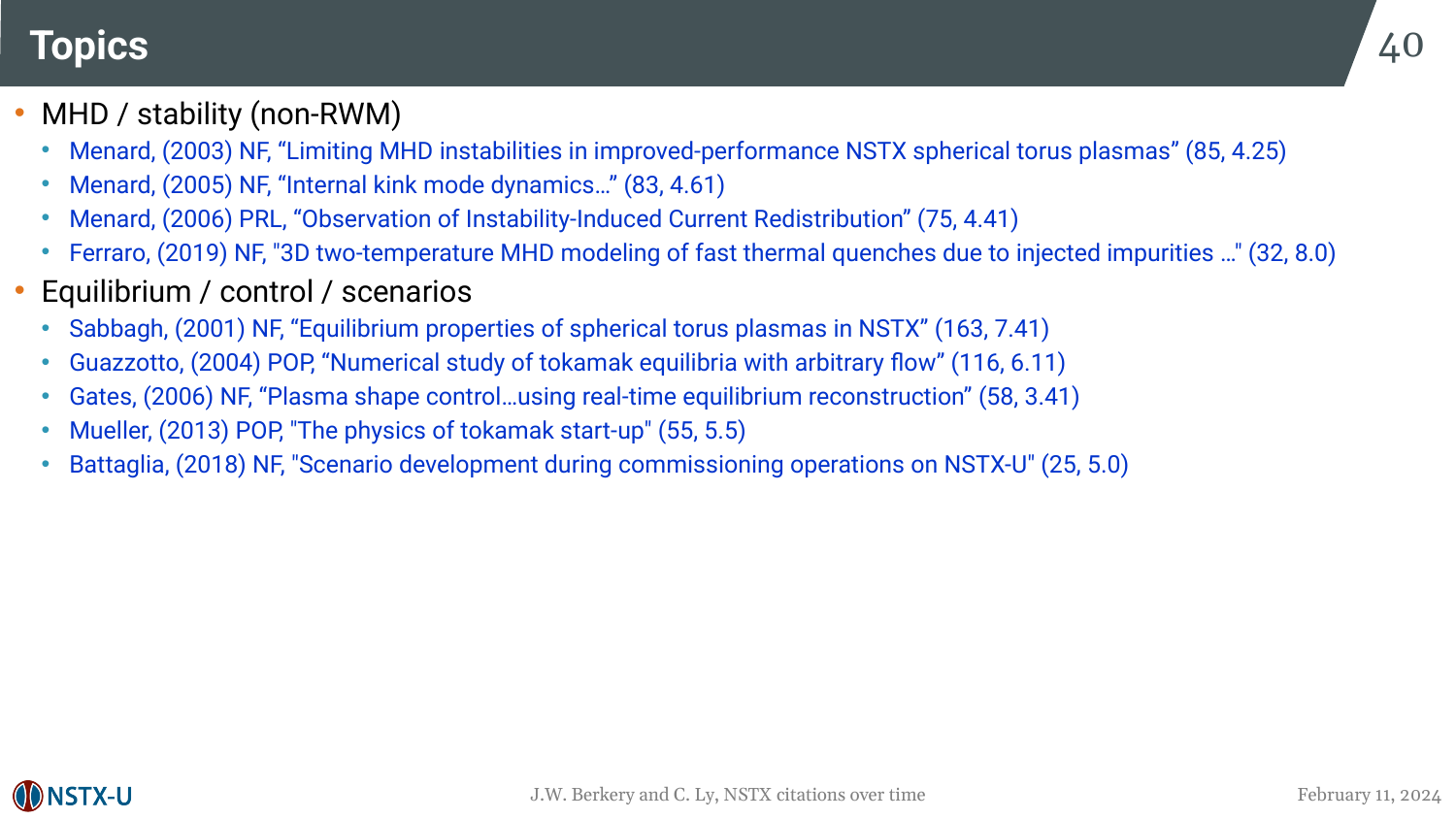

40
# Topics
MHD / stability (non-RWM)
Menard, (2003) NF, “Limiting MHD instabilities in improved-performance NSTX spherical torus plasmas” (85, 4.25)
Menard, (2005) NF, “Internal kink mode dynamics…” (83, 4.61)
Menard, (2006) PRL, “Observation of Instability-Induced Current Redistribution” (75, 4.41)
Ferraro, (2019) NF, "3D two-temperature MHD modeling of fast thermal quenches due to injected impurities …" (32, 8.0)
Equilibrium / control / scenarios
Sabbagh, (2001) NF, “Equilibrium properties of spherical torus plasmas in NSTX” (163, 7.41)
Guazzotto, (2004) POP, “Numerical study of tokamak equilibria with arbitrary flow” (116, 6.11)
Gates, (2006) NF, “Plasma shape control…using real-time equilibrium reconstruction” (58, 3.41)
Mueller, (2013) POP, "The physics of tokamak start-up" (55, 5.5)
Battaglia, (2018) NF, "Scenario development during commissioning operations on NSTX-U" (25, 5.0)